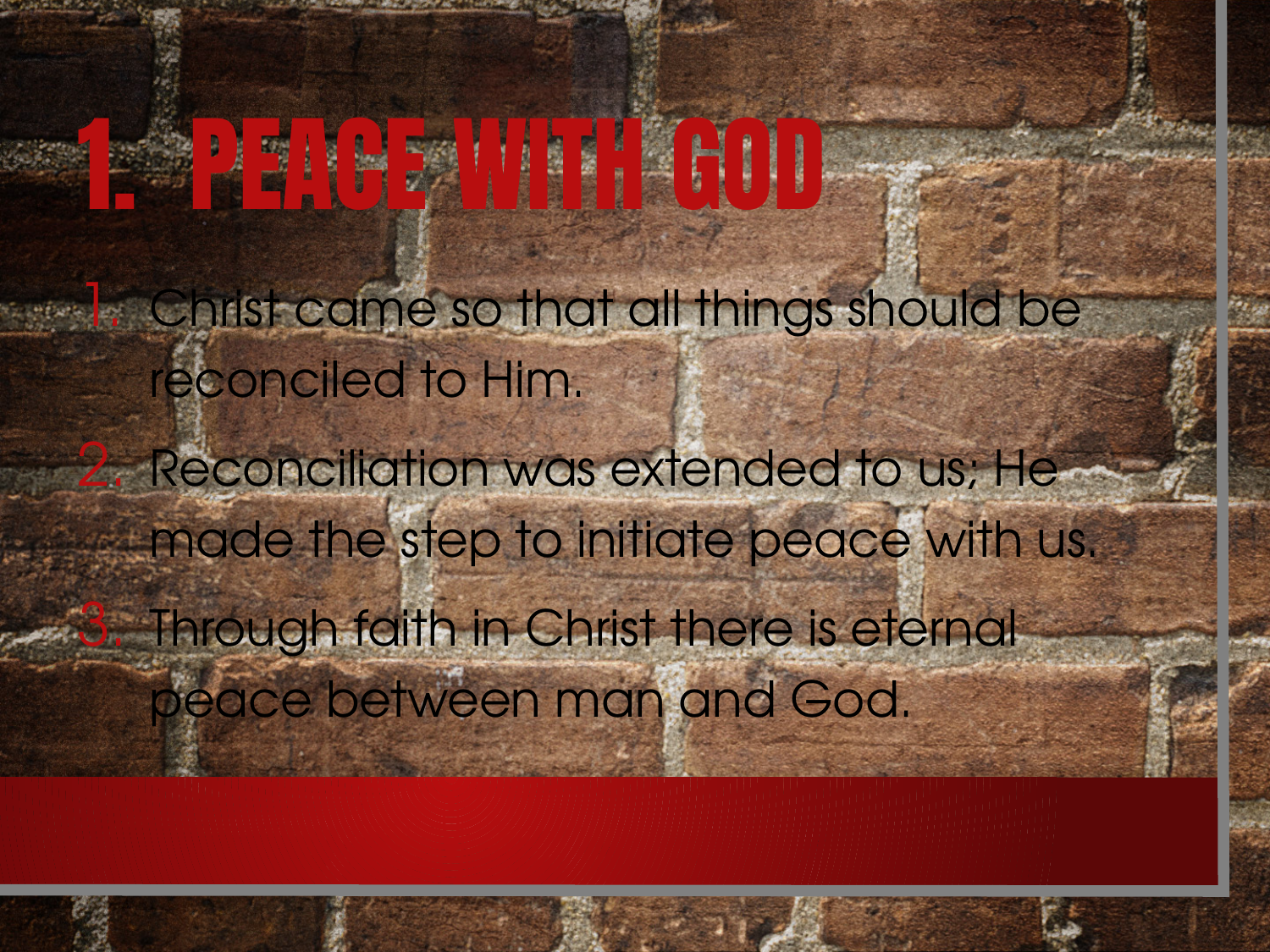

# Peace with God
Christ came so that all things should be reconciled to Him.
Reconciliation was extended to us; He made the step to initiate peace with us.
Through faith in Christ there is eternal peace between man and God.